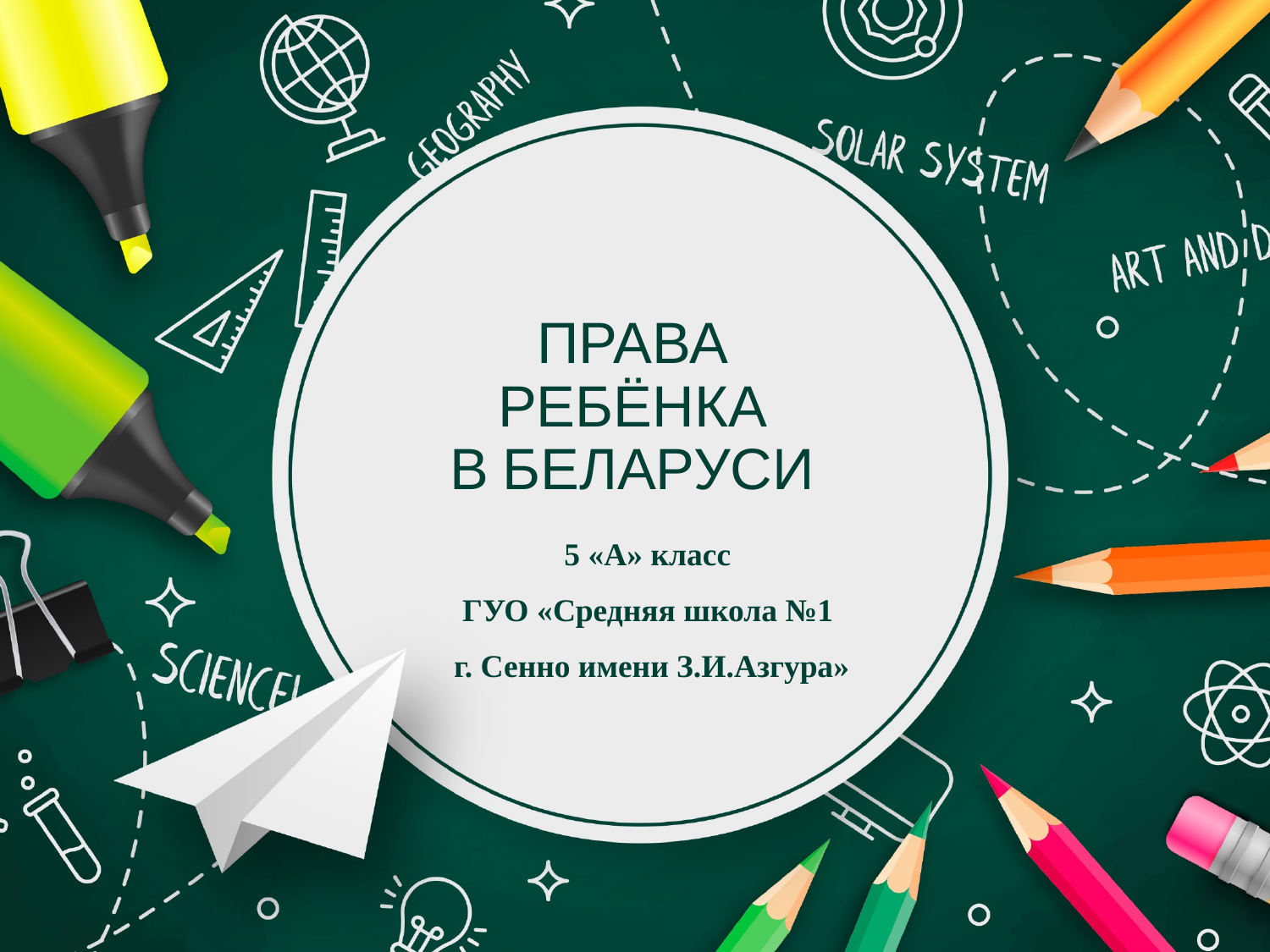

# ПРАВА РЕБЁНКА В БЕЛАРУСИ
5 «А» класс
ГУО «Средняя школа №1
г. Сенно имени З.И.Азгура»